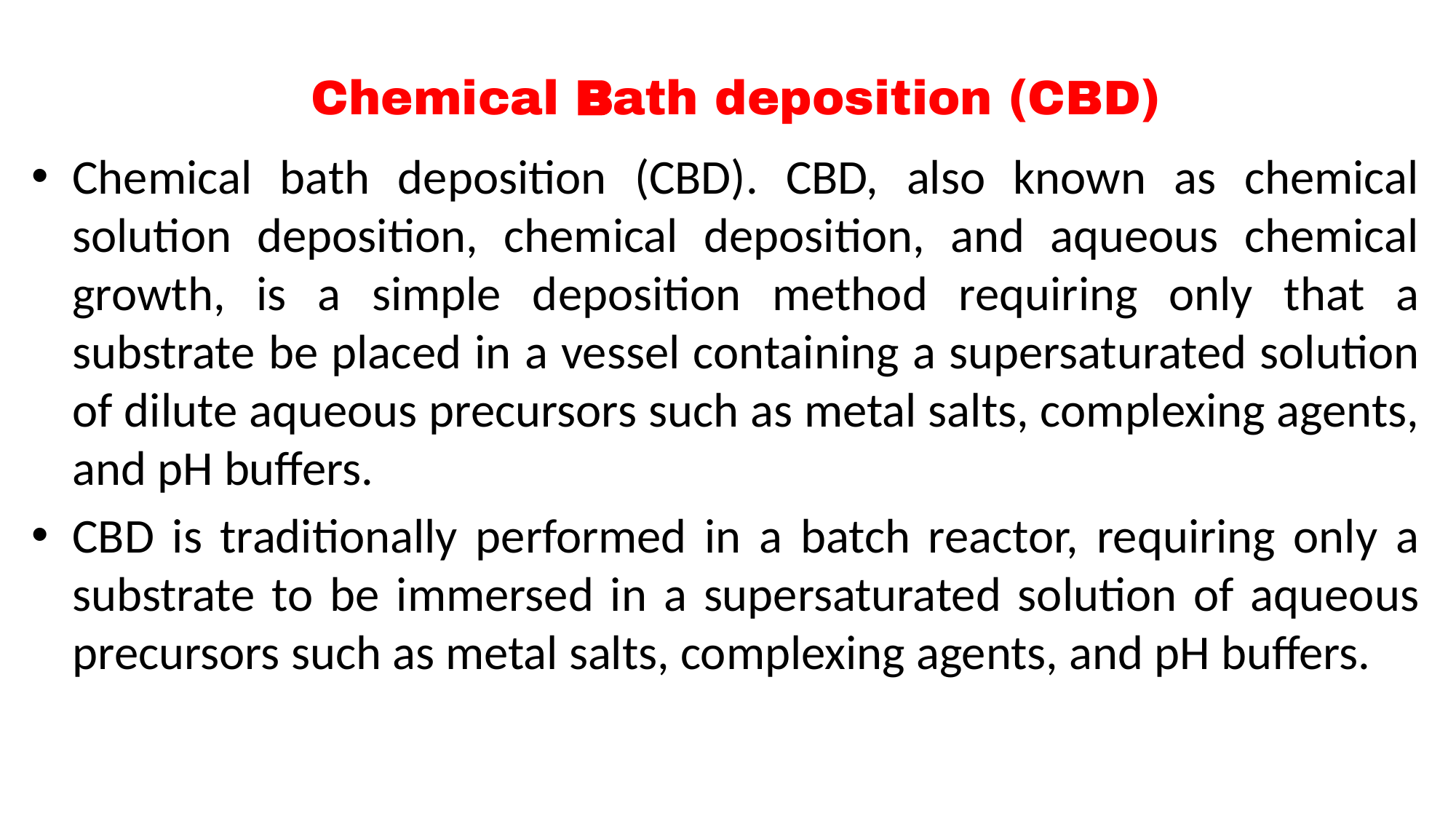

# Chemical Bath deposition (CBD)
Chemical bath deposition (CBD). CBD, also known as chemical solution deposition, chemical deposition, and aqueous chemical growth, is a simple deposition method requiring only that a substrate be placed in a vessel containing a supersaturated solution of dilute aqueous precursors such as metal salts, complexing agents, and pH buffers.
CBD is traditionally performed in a batch reactor, requiring only a substrate to be immersed in a supersaturated solution of aqueous precursors such as metal salts, complexing agents, and pH buffers.